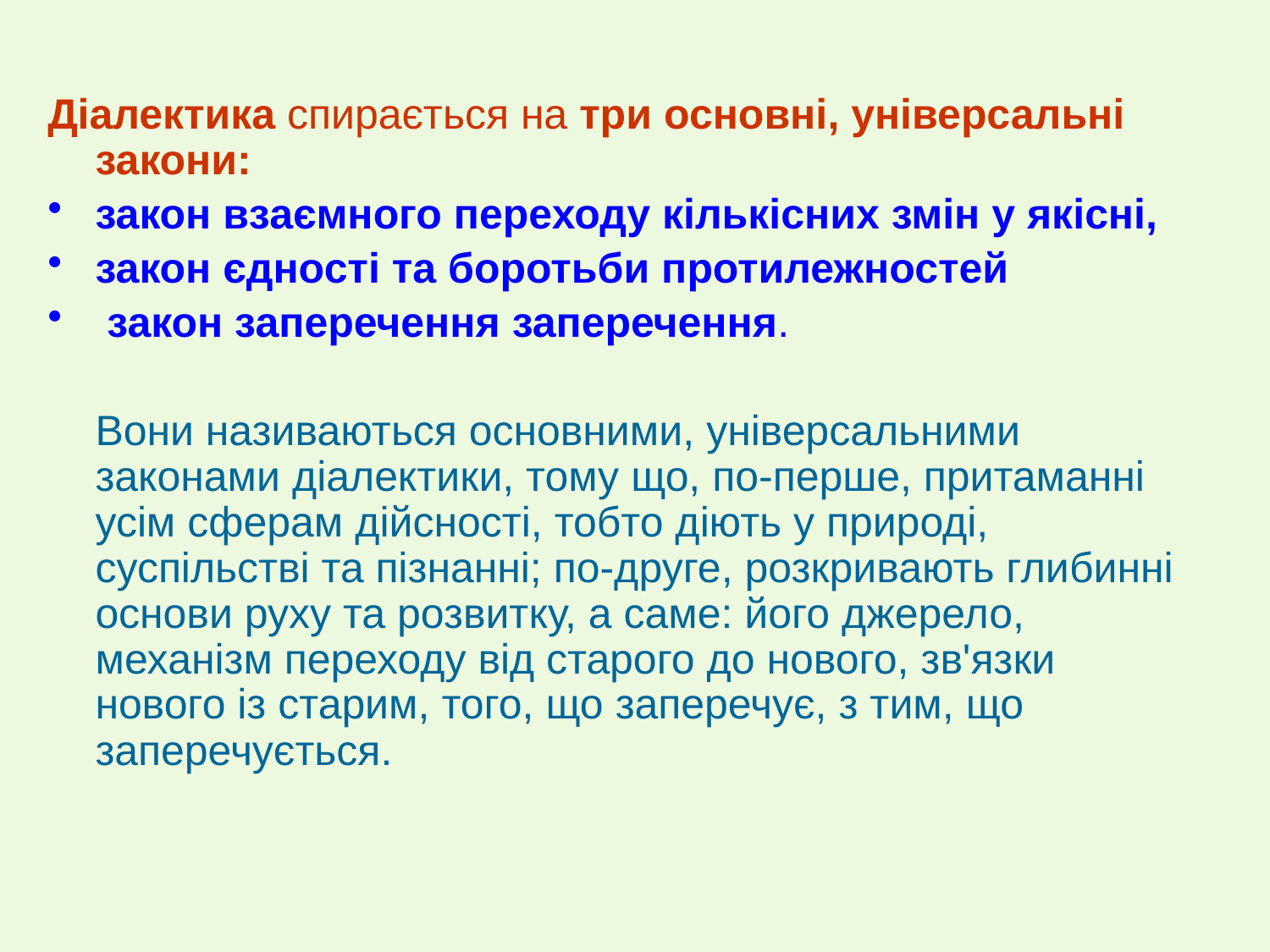

#
Діалектика спирається на три основні, універсальні закони:
закон взаємного переходу кількісних змін у якісні,
закон єдності та боротьби протилежностей
 закон заперечення заперечення.

	Вони називаються основними, універсальними законами діалектики, тому що, по-перше, притаманні усім сферам дійсності, тобто діють у природі, суспільстві та пізнанні; по-друге, розкривають глибинні основи руху та розвитку, а саме: його джерело, механізм переходу від старого до нового, зв'язки нового із старим, того, що заперечує, з тим, що заперечується.